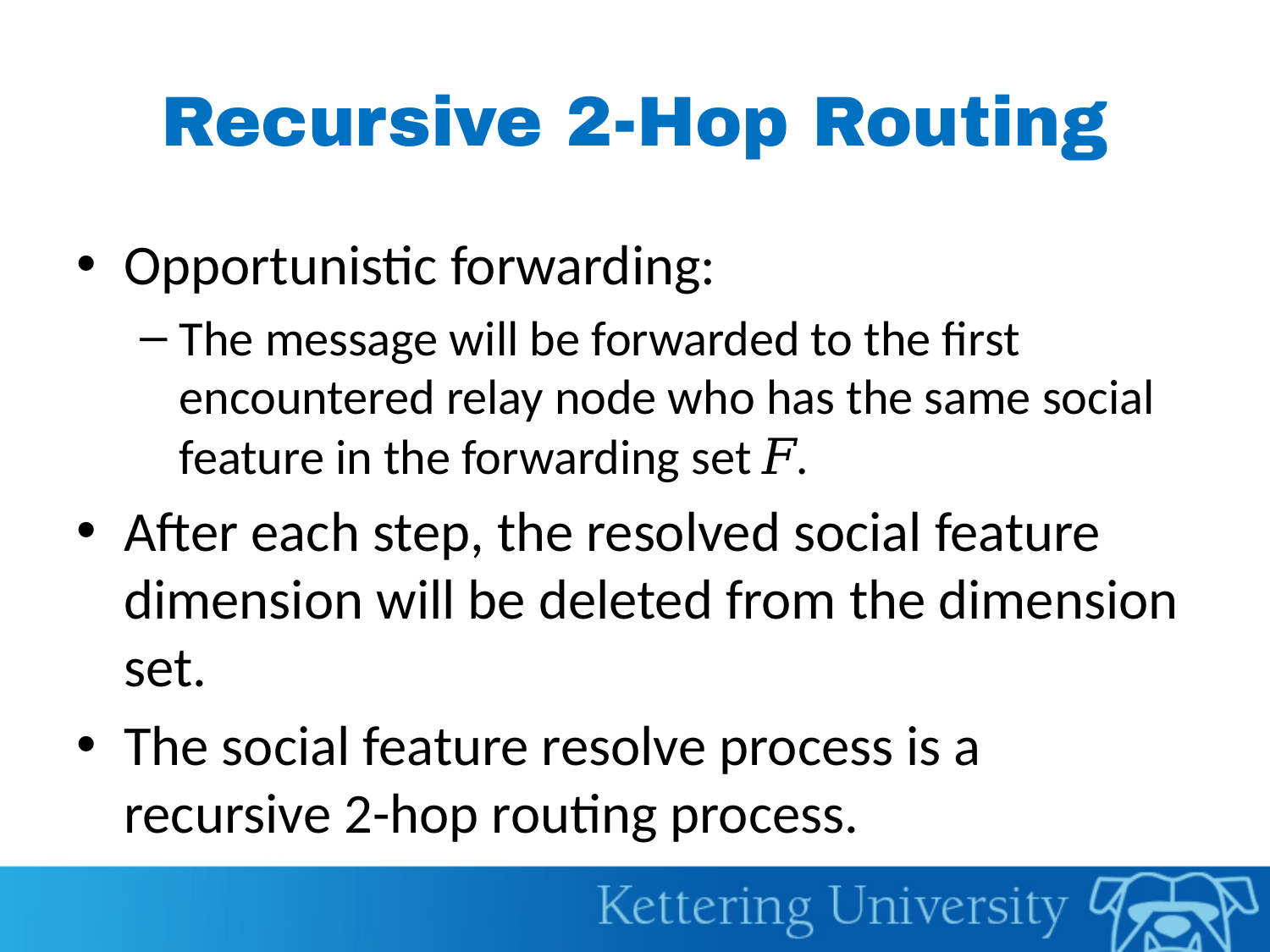

# Recursive 2-Hop Routing
Opportunistic forwarding:
The message will be forwarded to the first encountered relay node who has the same social feature in the forwarding set 𝐹.
After each step, the resolved social feature dimension will be deleted from the dimension set.
The social feature resolve process is a recursive 2-hop routing process.